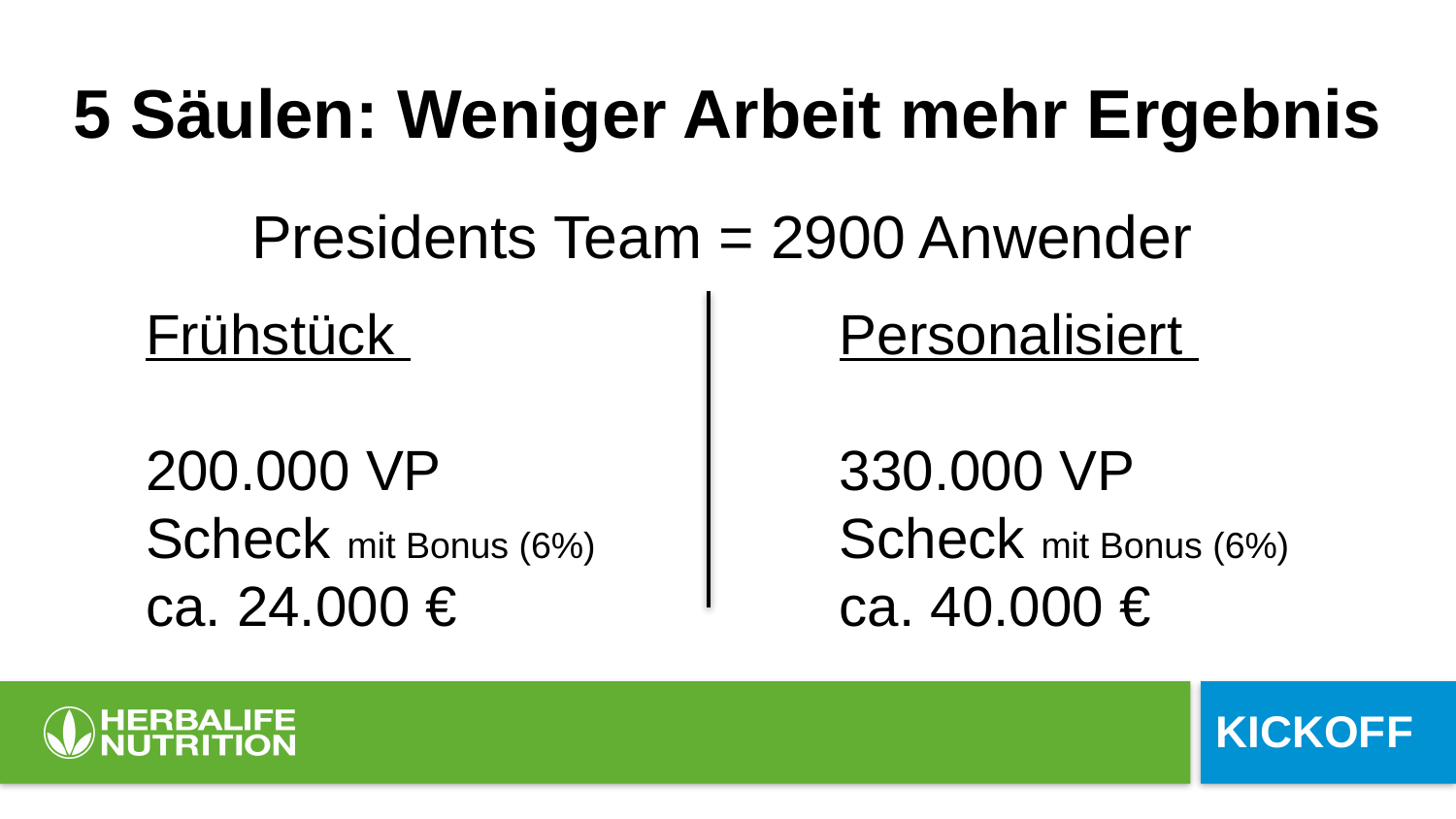

# 5 Säulen: Weniger Arbeit mehr Ergebnis
Presidents Team = 2900 Anwender

Frühstück
200.000 VP
Scheck mit Bonus (6%) ca. 24.000 €

Personalisiert
330.000 VP
Scheck mit Bonus (6%) ca. 40.000 €